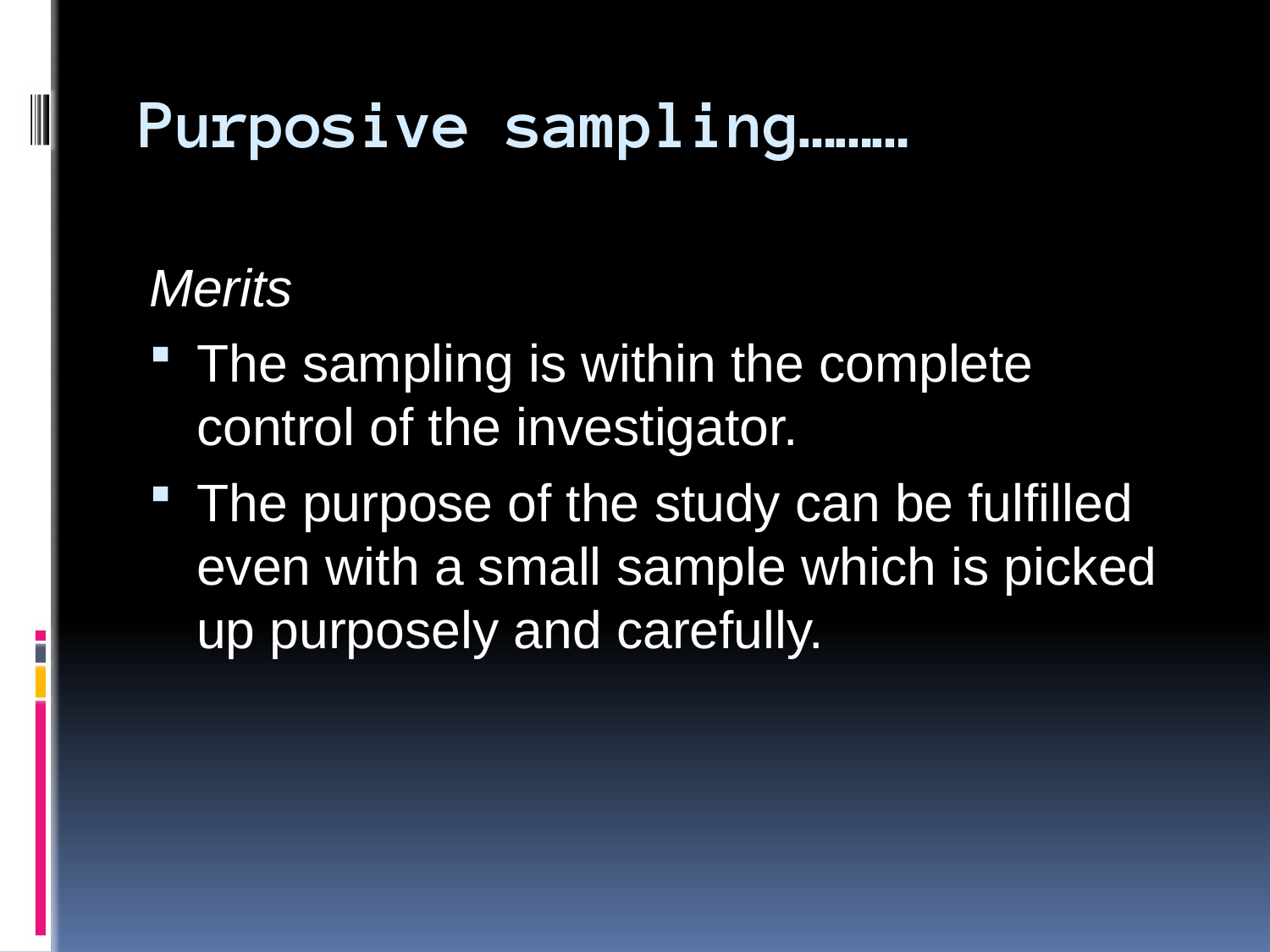

# Purposive sampling………
Merits
The sampling is within the complete control of the investigator.
The purpose of the study can be fulfilled even with a small sample which is picked up purposely and carefully.